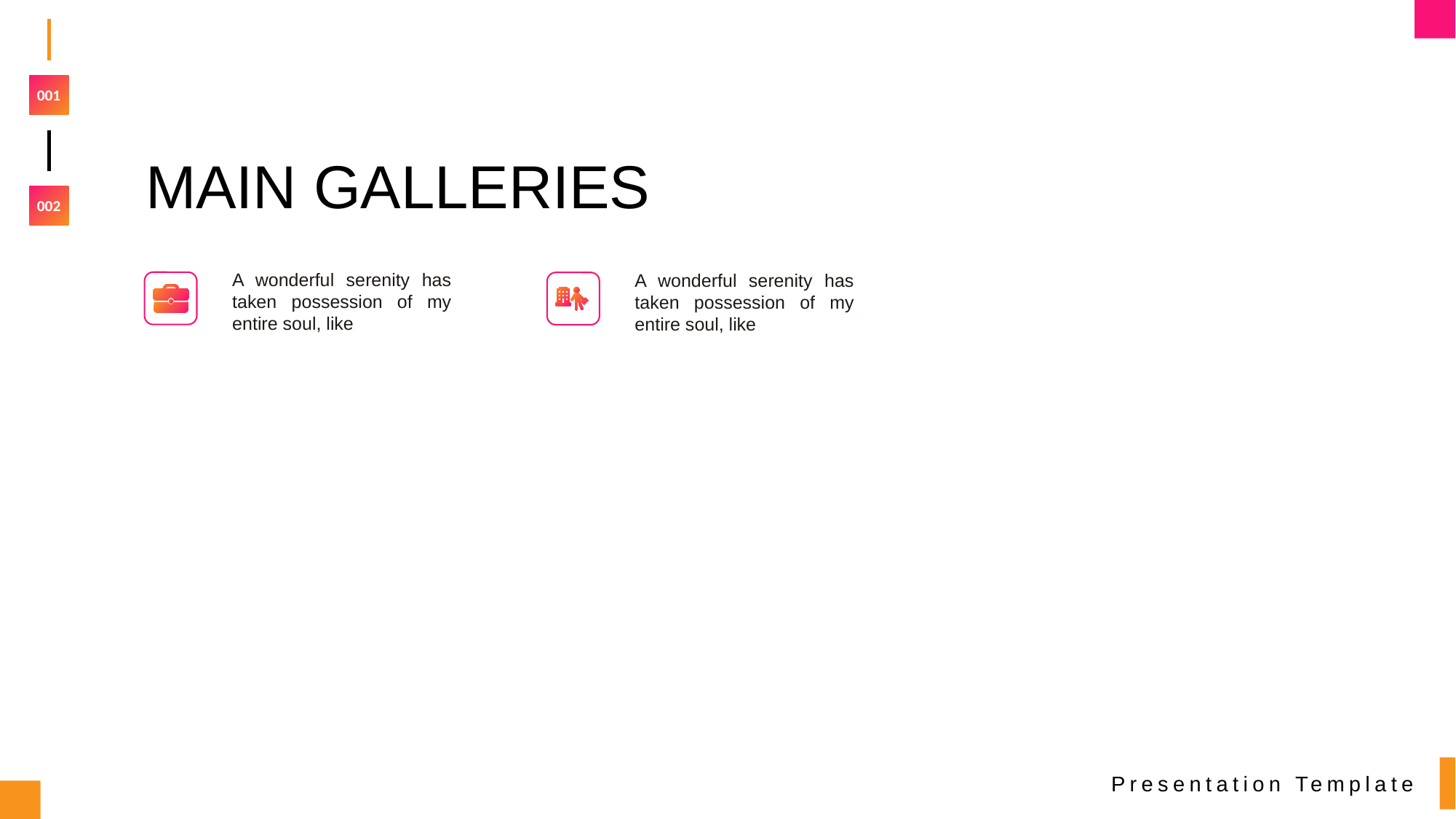

001
MAIN GALLERIES

002
A wonderful serenity has taken possession of my entire soul, like
A wonderful serenity has taken possession of my entire soul, like

Presentation Template